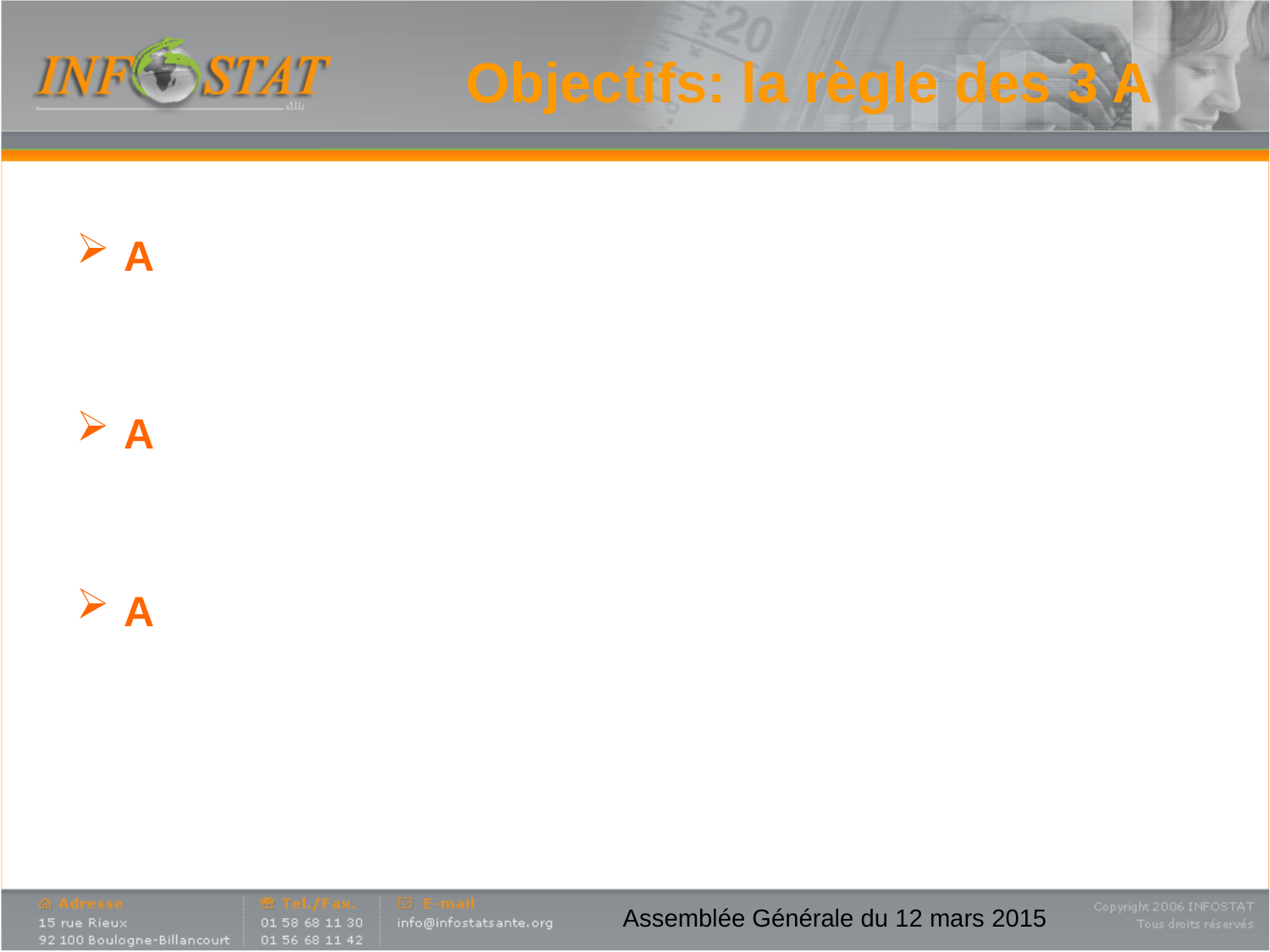

Objectifs: la règle des 3 A
A

A

A

Assemblée Générale du 12 mars 2015